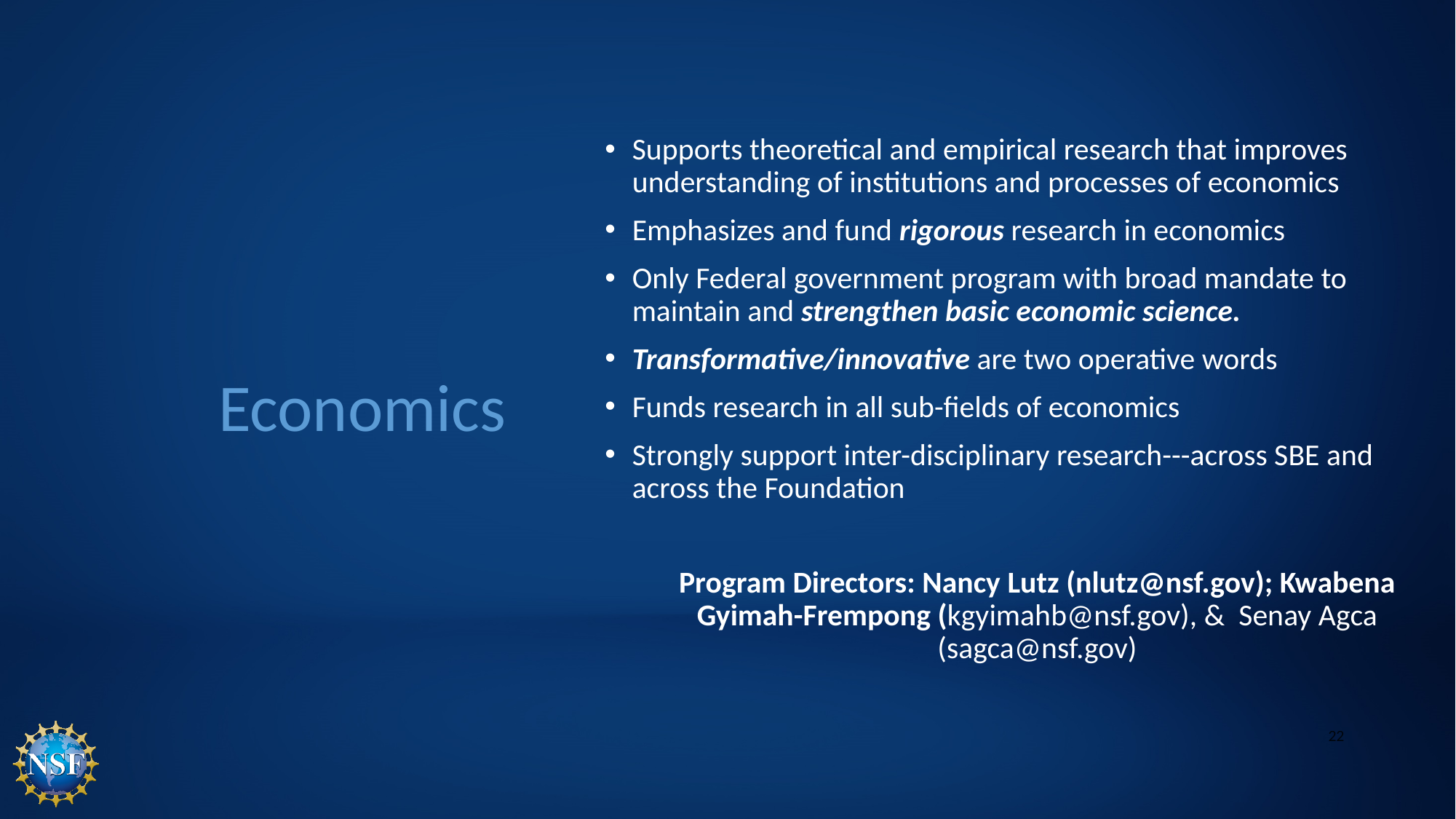

Supports theoretical and empirical research that improves understanding of institutions and processes of economics
Emphasizes and fund rigorous research in economics
Only Federal government program with broad mandate to maintain and strengthen basic economic science.
Transformative/innovative are two operative words
Funds research in all sub-fields of economics
Strongly support inter-disciplinary research---across SBE and across the Foundation

Program Directors: Nancy Lutz (nlutz@nsf.gov); Kwabena Gyimah-Frempong (kgyimahb@nsf.gov), &  Senay Agca (sagca@nsf.gov)
# Economics
22